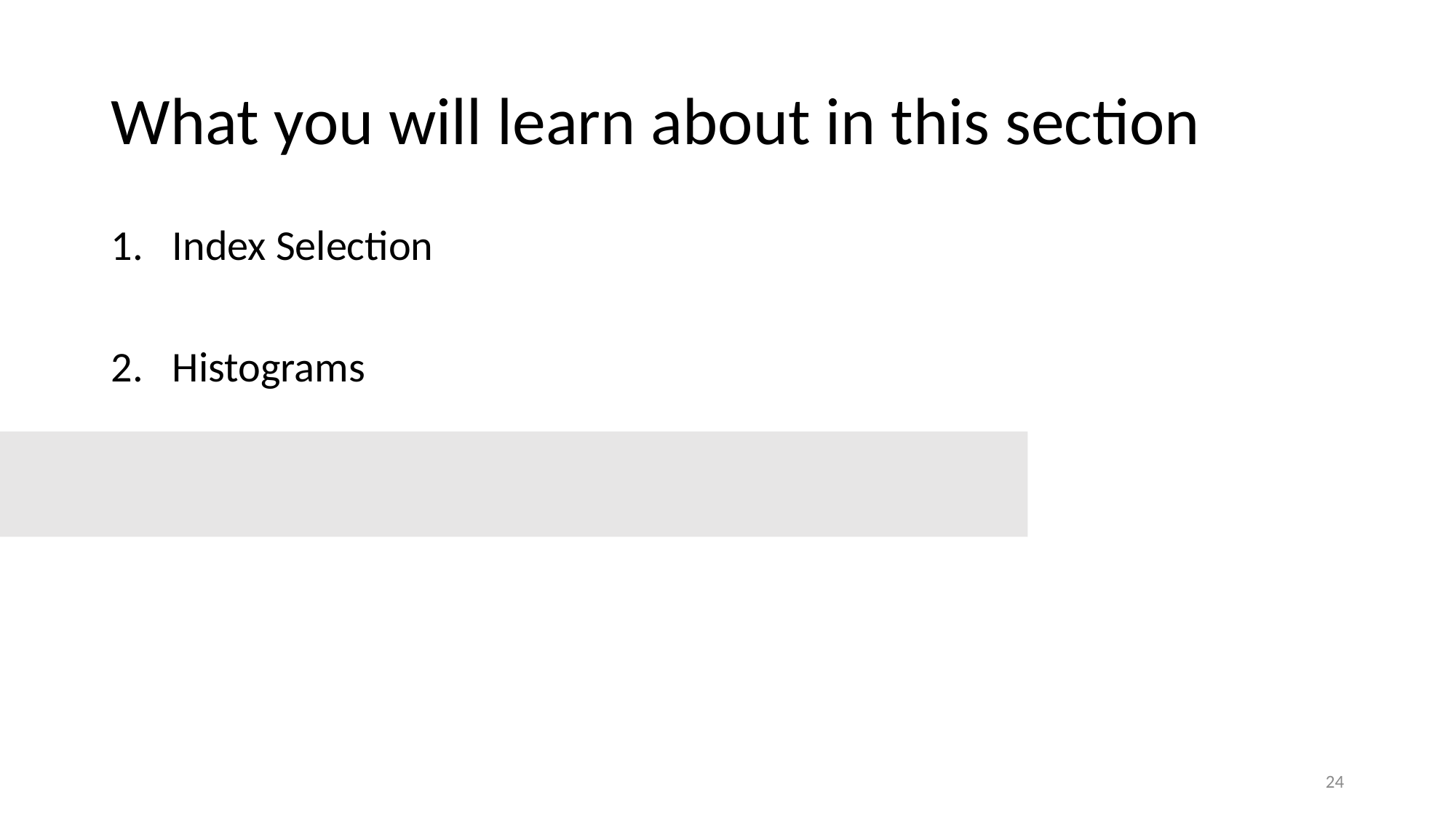

# What you will learn about in this section
Index Selection

Histograms

24